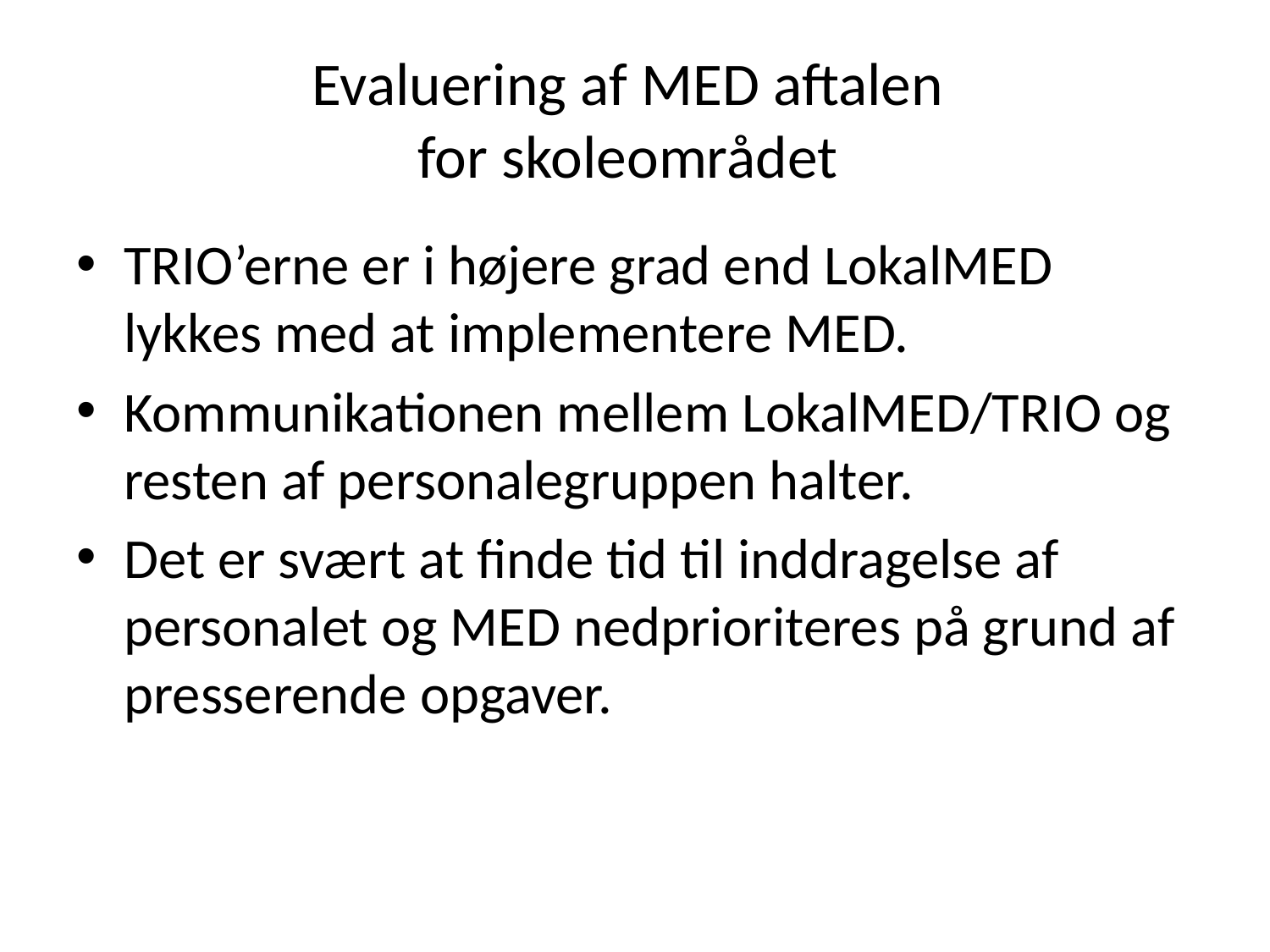

# Evaluering af MED aftalen for skoleområdet
TRIO’erne er i højere grad end LokalMED lykkes med at implementere MED.
Kommunikationen mellem LokalMED/TRIO og resten af personalegruppen halter.
Det er svært at finde tid til inddragelse af personalet og MED nedprioriteres på grund af presserende opgaver.